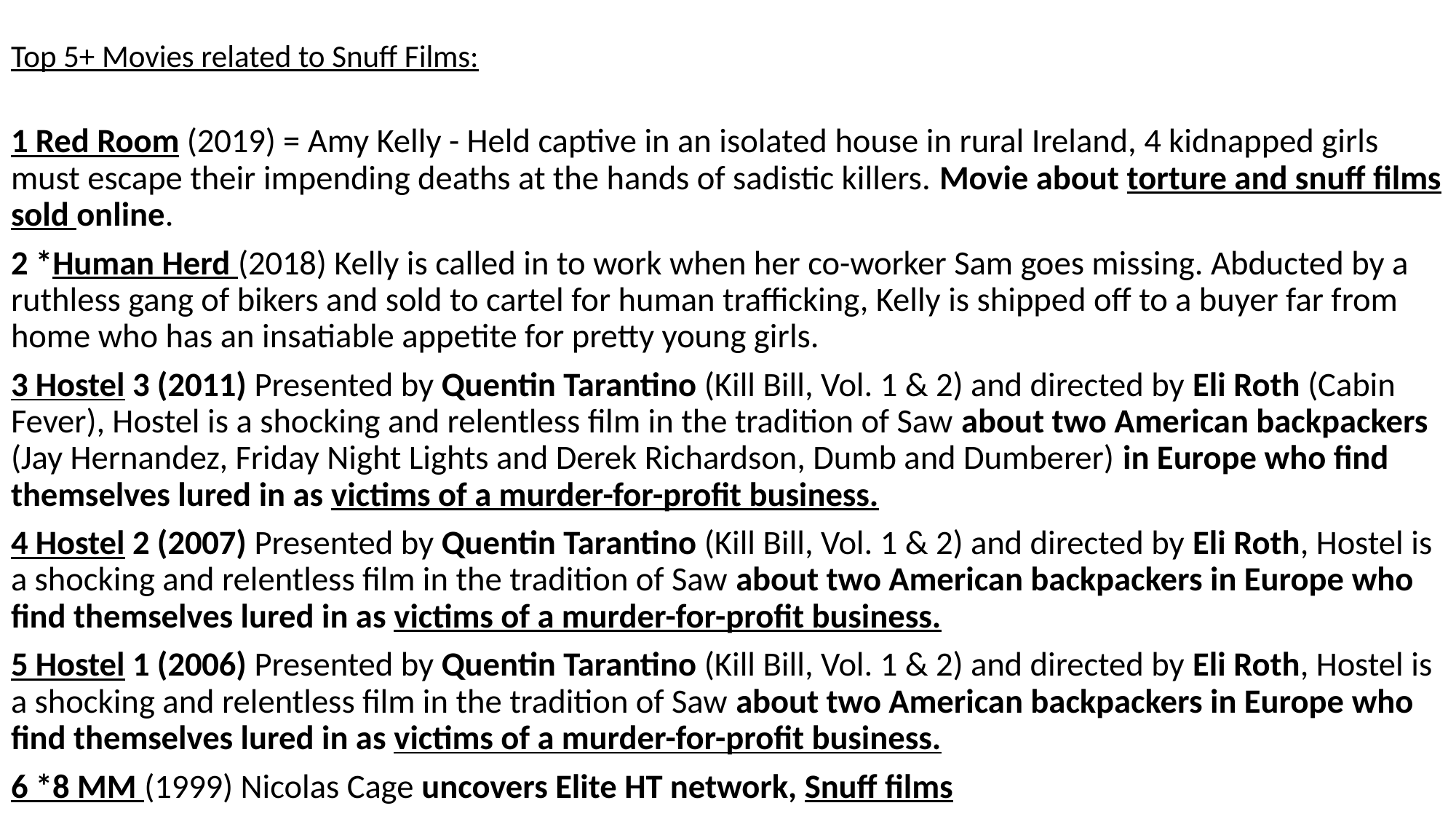

# Top 5+ Movies related to Snuff Films:
1 Red Room (2019) = Amy Kelly - Held captive in an isolated house in rural Ireland, 4 kidnapped girls must escape their impending deaths at the hands of sadistic killers. Movie about torture and snuff films sold online.
2 *Human Herd (2018) Kelly is called in to work when her co-worker Sam goes missing. Abducted by a ruthless gang of bikers and sold to cartel for human trafficking, Kelly is shipped off to a buyer far from home who has an insatiable appetite for pretty young girls.
3 Hostel 3 (2011) Presented by Quentin Tarantino (Kill Bill, Vol. 1 & 2) and directed by Eli Roth (Cabin Fever), Hostel is a shocking and relentless film in the tradition of Saw about two American backpackers (Jay Hernandez, Friday Night Lights and Derek Richardson, Dumb and Dumberer) in Europe who find themselves lured in as victims of a murder-for-profit business.
4 Hostel 2 (2007) Presented by Quentin Tarantino (Kill Bill, Vol. 1 & 2) and directed by Eli Roth, Hostel is a shocking and relentless film in the tradition of Saw about two American backpackers in Europe who find themselves lured in as victims of a murder-for-profit business.
5 Hostel 1 (2006) Presented by Quentin Tarantino (Kill Bill, Vol. 1 & 2) and directed by Eli Roth, Hostel is a shocking and relentless film in the tradition of Saw about two American backpackers in Europe who find themselves lured in as victims of a murder-for-profit business.
6 *8 MM (1999) Nicolas Cage uncovers Elite HT network, Snuff films